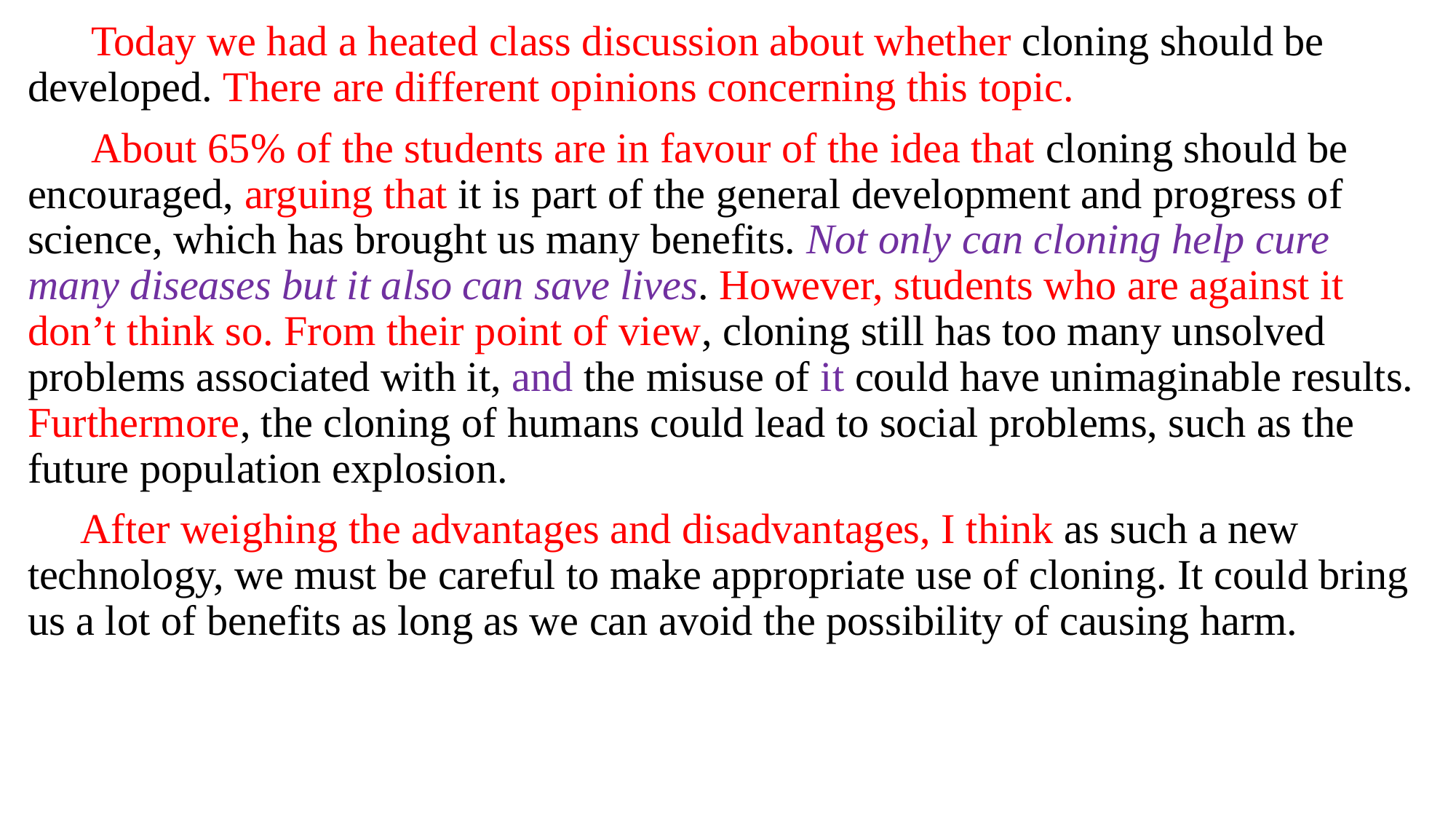

Today we had a heated class discussion about whether cloning should be developed. There are different opinions concerning this topic.
      About 65% of the students are in favour of the idea that cloning should be encouraged, arguing that it is part of the general development and progress of science, which has brought us many benefits. Not only can cloning help cure many diseases but it also can save lives. However, students who are against it don’t think so. From their point of view, cloning still has too many unsolved problems associated with it, and the misuse of it could have unimaginable results. Furthermore, the cloning of humans could lead to social problems, such as the future population explosion.
     After weighing the advantages and disadvantages, I think as such a new technology, we must be careful to make appropriate use of cloning. It could bring us a lot of benefits as long as we can avoid the possibility of causing harm.